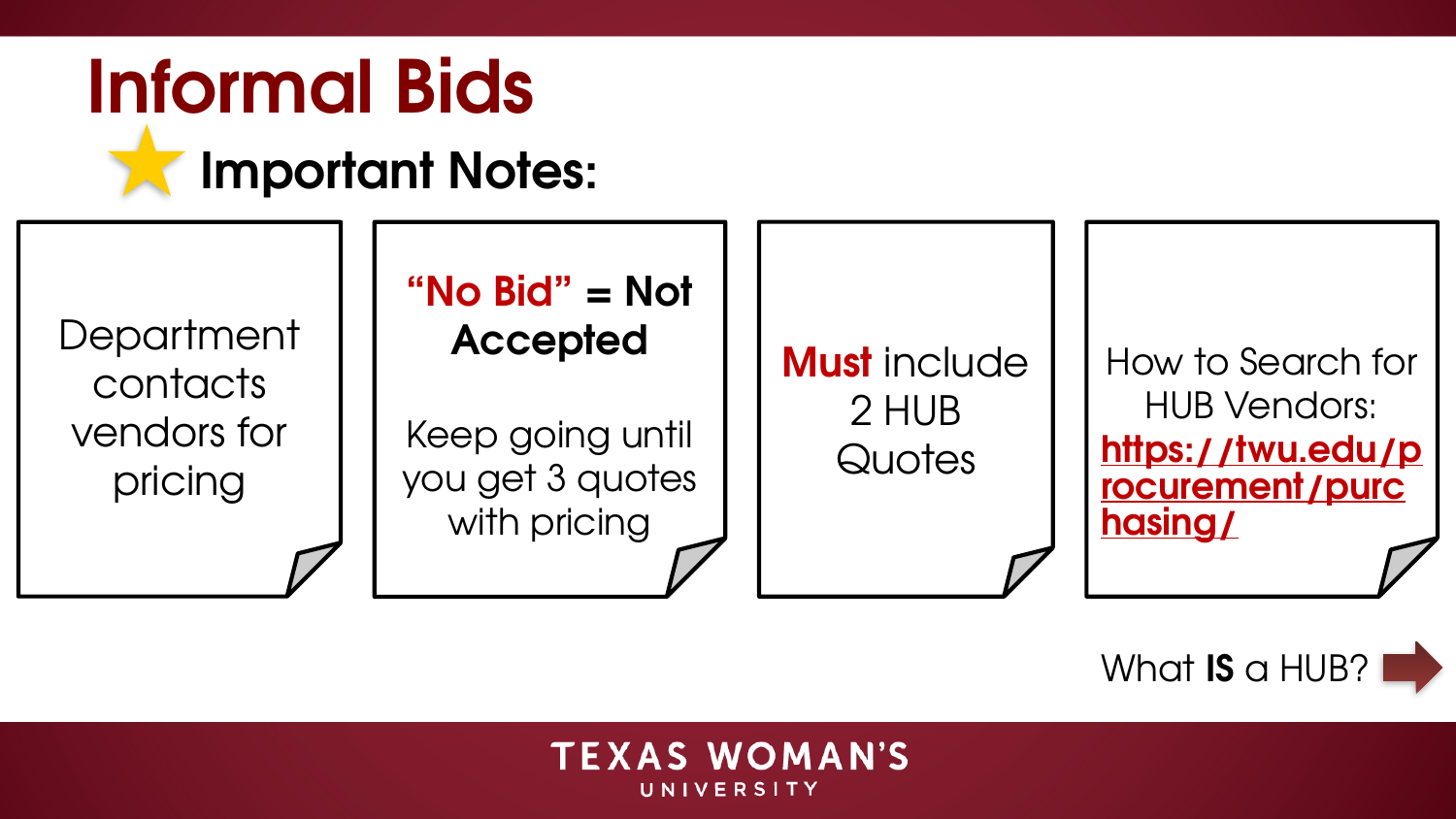

# Informal Bids

Important Notes:

Must include
2 HUB
Quotes

How to Search for HUB Vendors:
https://twu.edu/procurement/purchasing/

Department contacts vendors for pricing

“No Bid” = Not Accepted

Keep going until you get 3 quotes with pricing
What IS a HUB?